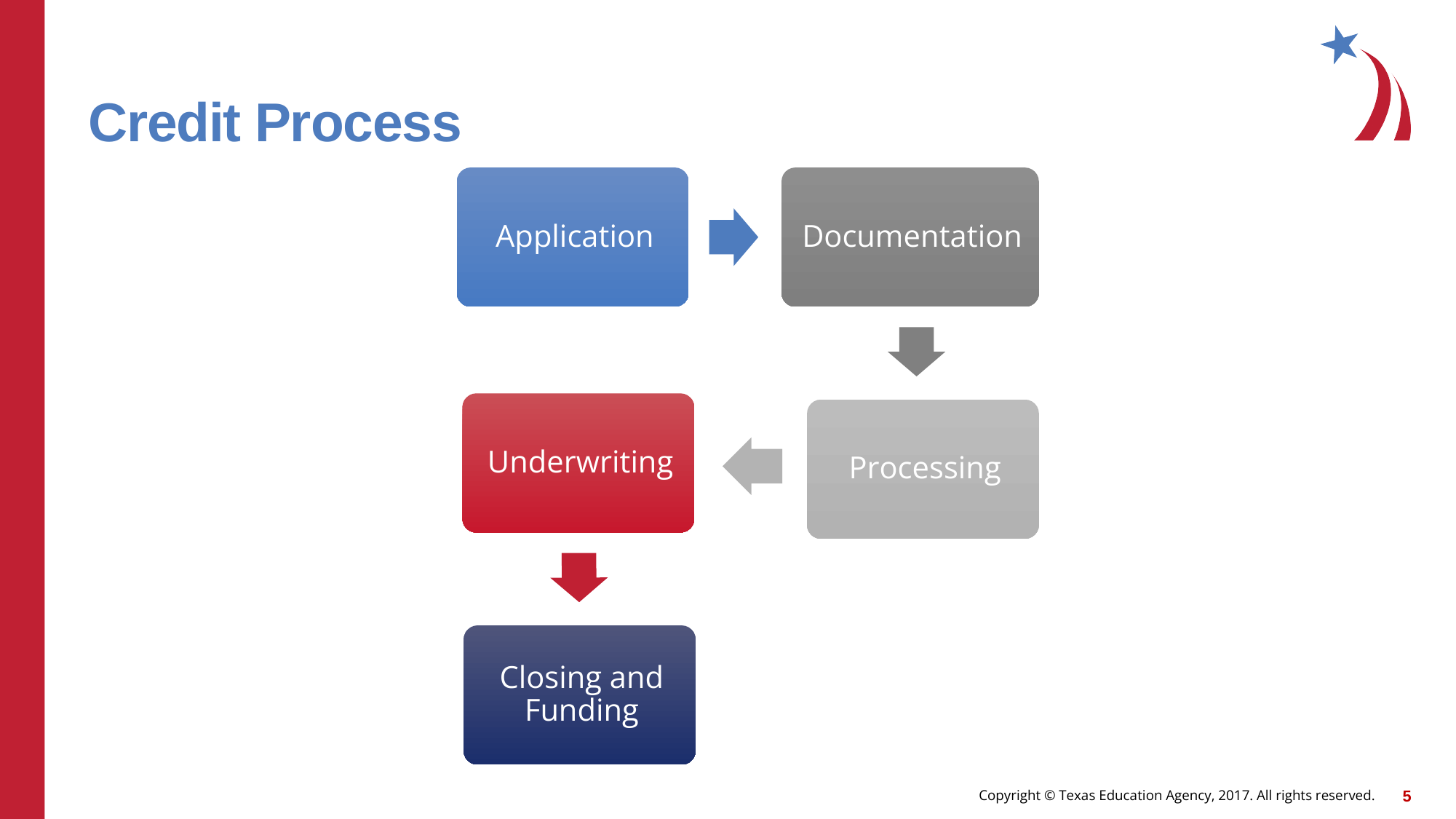

# Credit Process
Application

Documentation

Processing

Underwriting

Closing and Funding